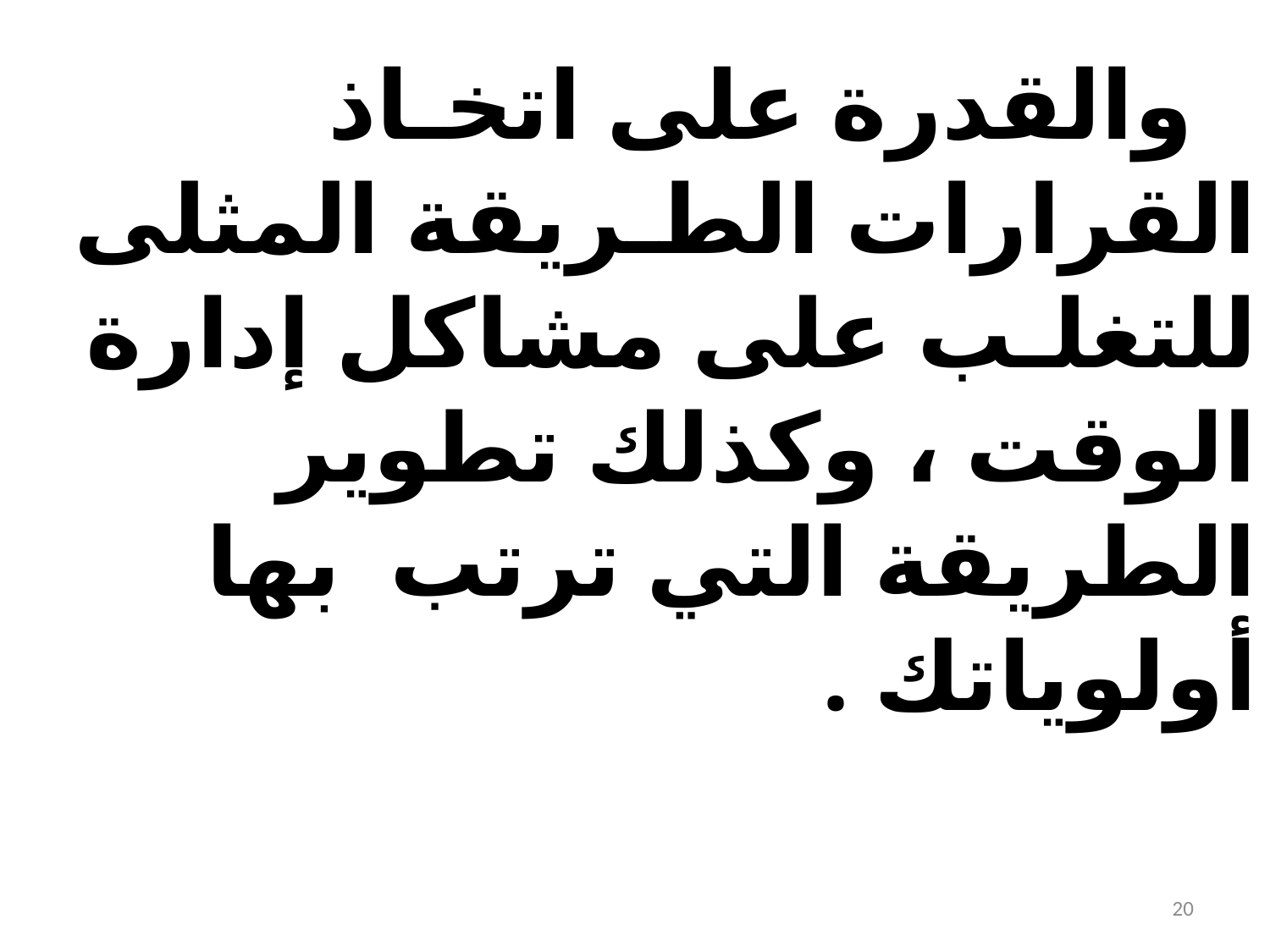

والقدرة على اتخـاذ القرارات الطـريقة المثلى للتغلـب على مشاكل إدارة الوقت ، وكذلك تطوير الطريقة التي ترتب  بها أولوياتك .
20